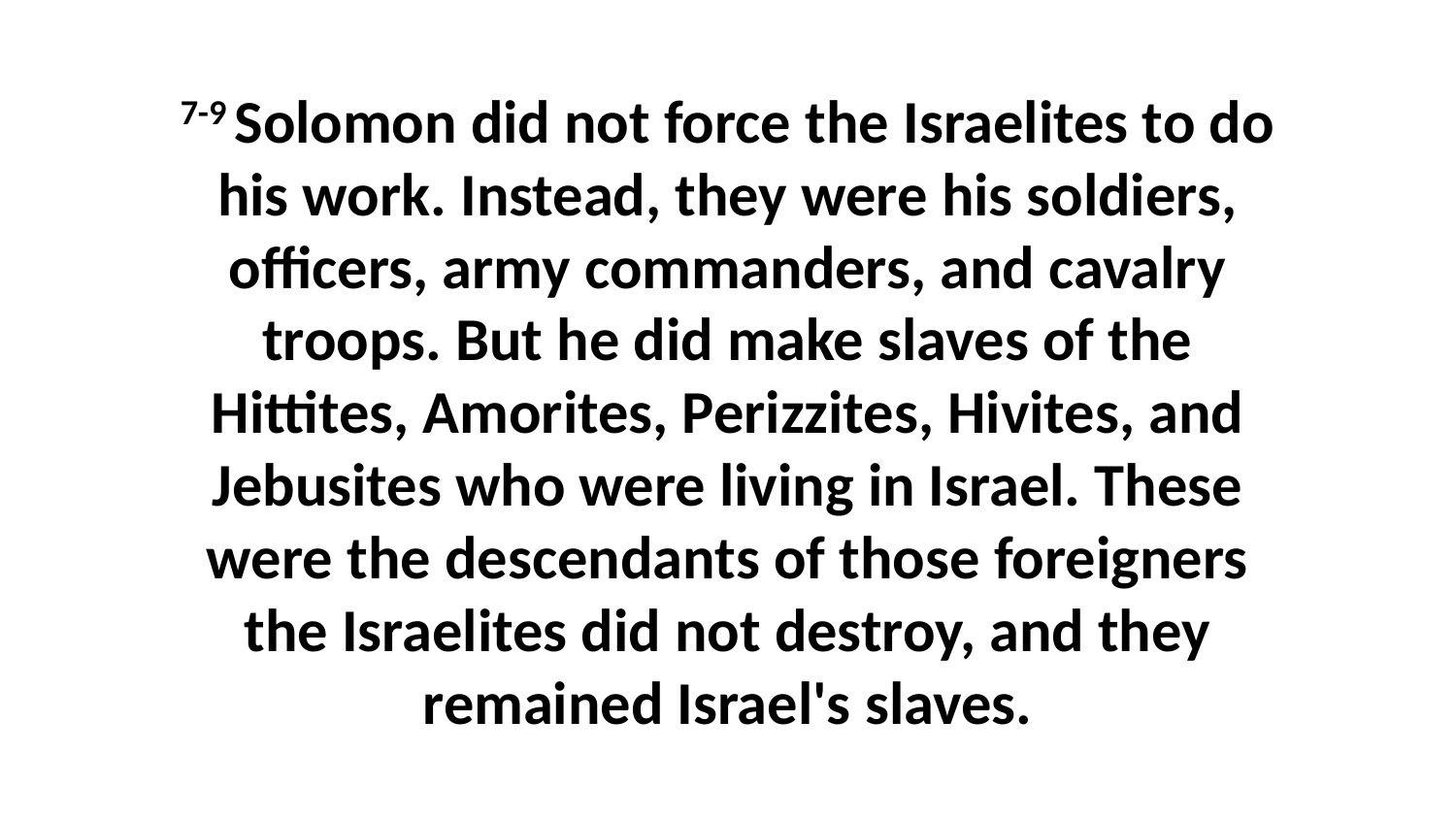

7-9 Solomon did not force the Israelites to do his work. Instead, they were his soldiers, officers, army commanders, and cavalry troops. But he did make slaves of the Hittites, Amorites, Perizzites, Hivites, and Jebusites who were living in Israel. These were the descendants of those foreigners the Israelites did not destroy, and they remained Israel's slaves.